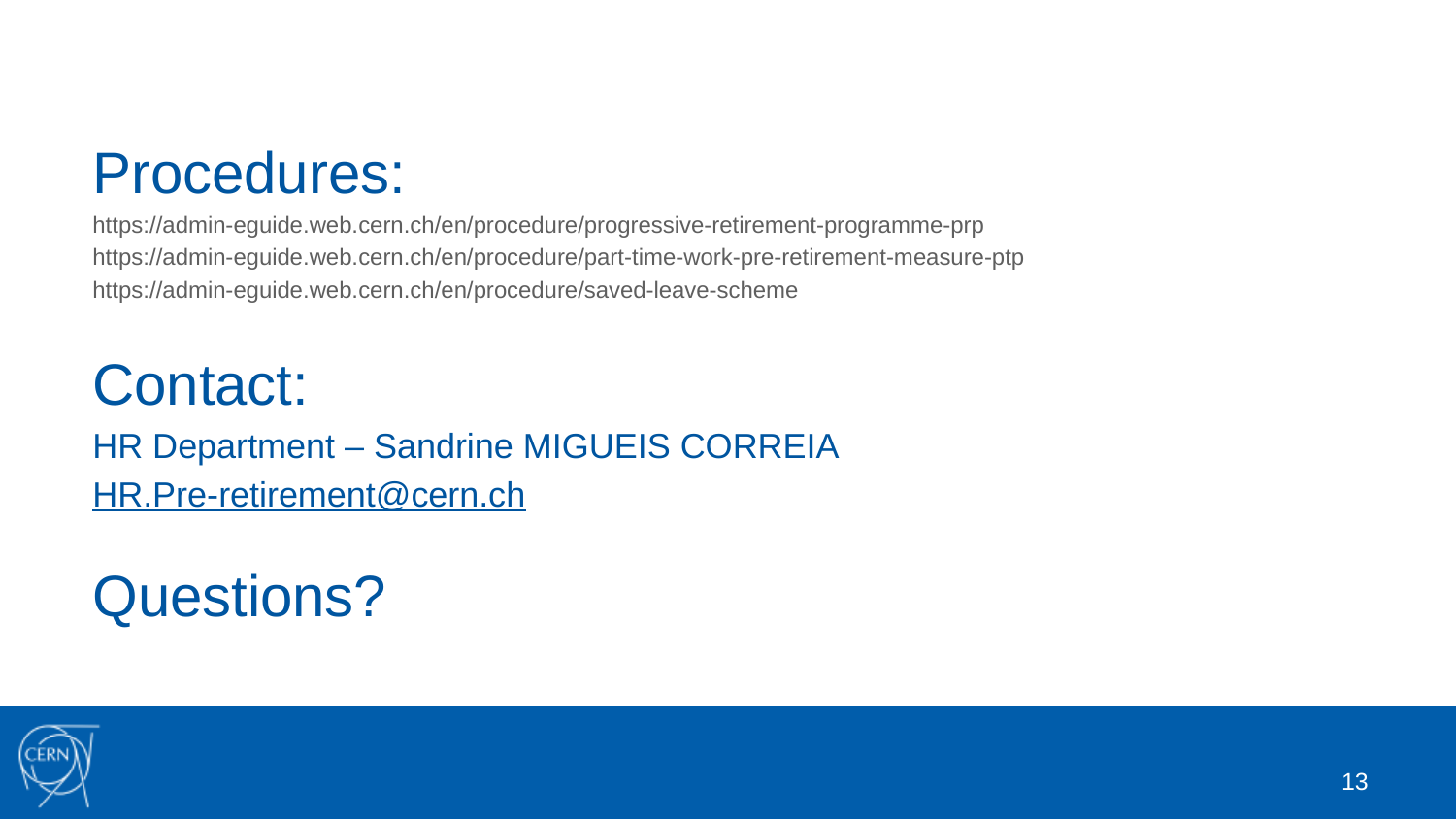

Procedures:
https://admin-eguide.web.cern.ch/en/procedure/progressive-retirement-programme-prp
https://admin-eguide.web.cern.ch/en/procedure/part-time-work-pre-retirement-measure-ptp
https://admin-eguide.web.cern.ch/en/procedure/saved-leave-scheme

Contact:
HR Department – Sandrine MIGUEIS CORREIA
HR.Pre-retirement@cern.ch

Questions?
13